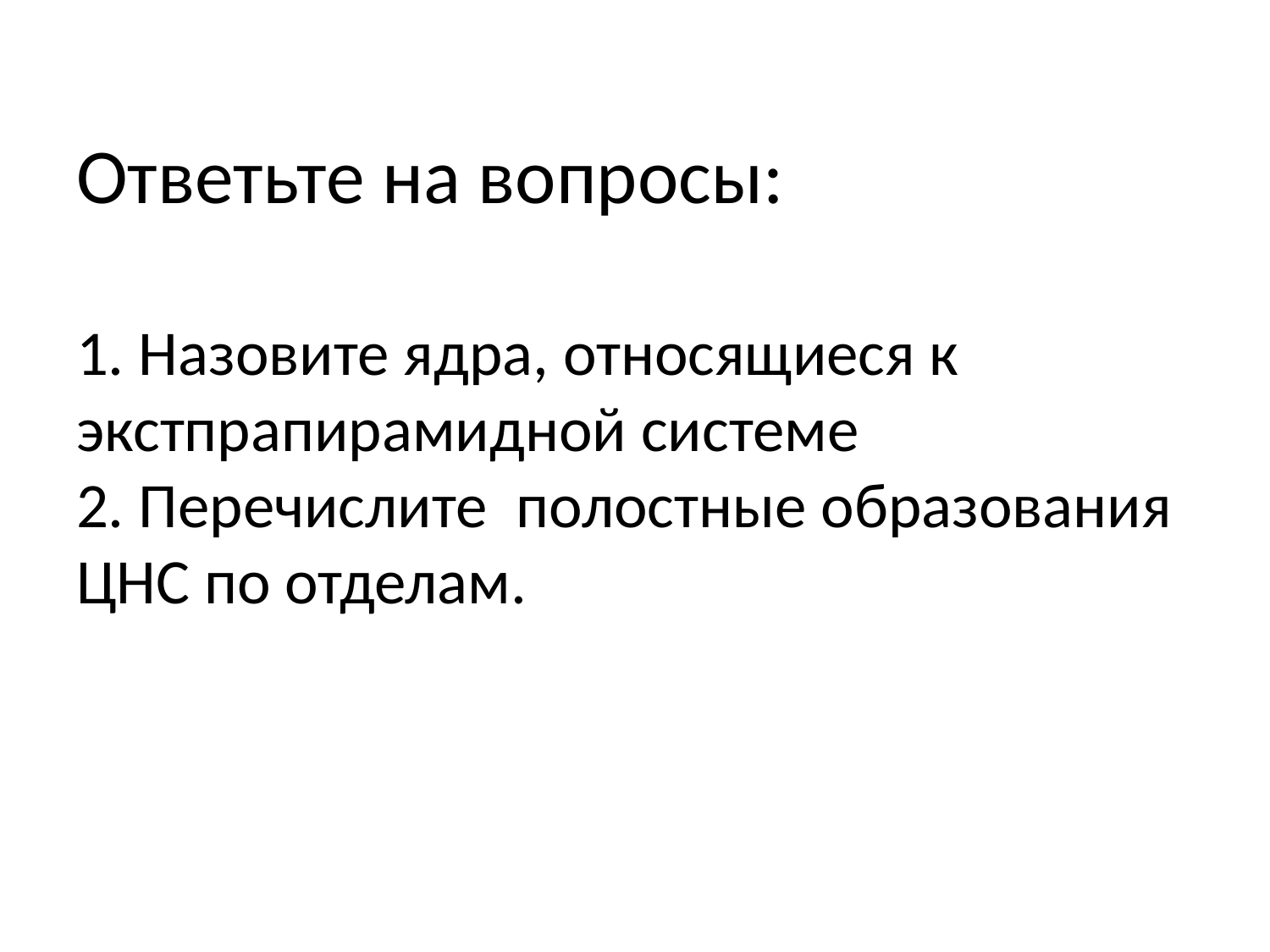

# Ответьте на вопросы: 1. Назовите ядра, относящиеся к экстпрапирамидной системе 2. Перечислите  полостные образования ЦНС по отделам.